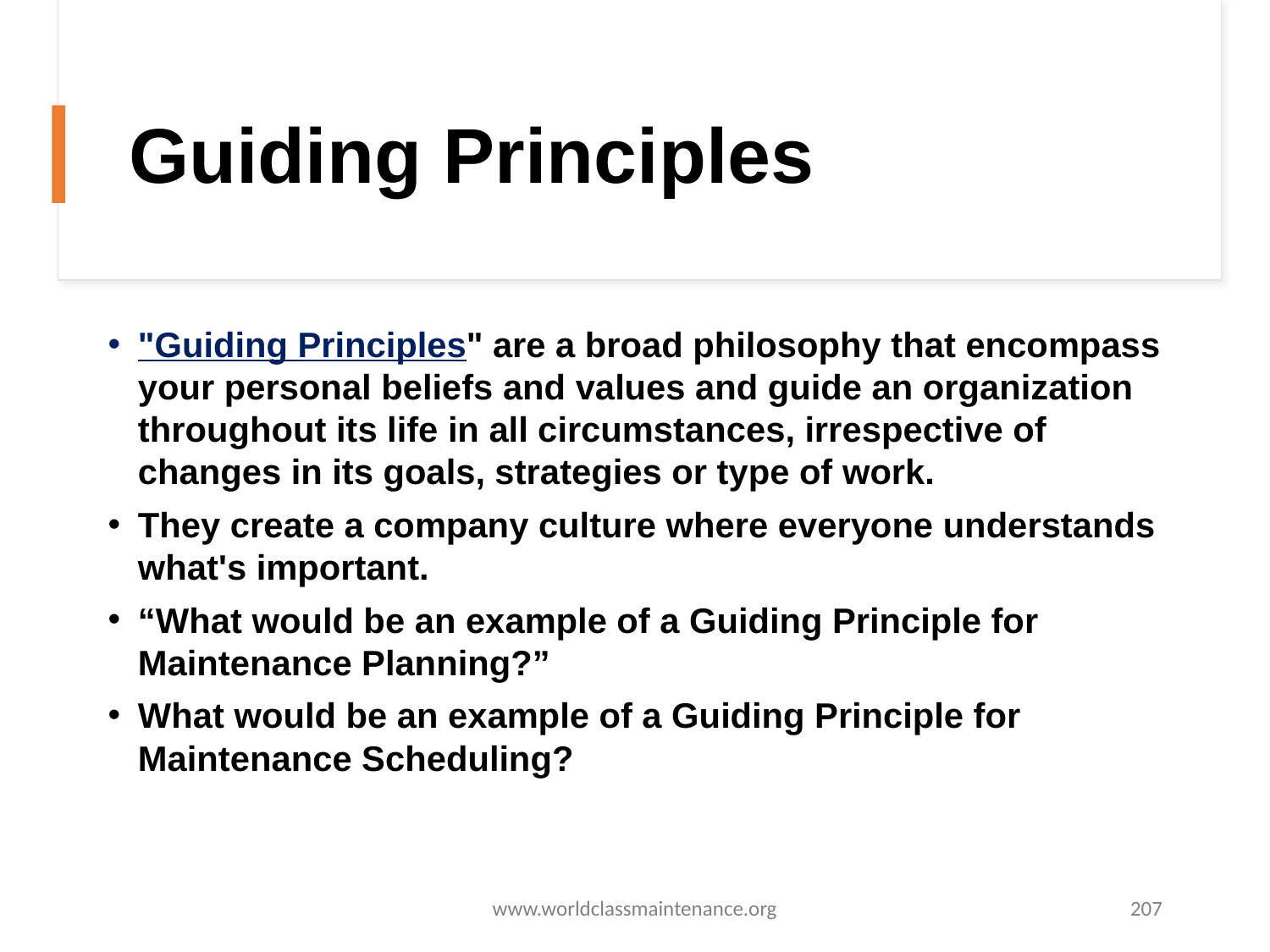

# Guiding Principles

"Guiding Principles" are a broad philosophy that encompass your personal beliefs and values and guide an organization throughout its life in all circumstances, irrespective of changes in its goals, strategies or type of work.
They create a company culture where everyone understands what's important.
“What would be an example of a Guiding Principle for Maintenance Planning?”
What would be an example of a Guiding Principle for Maintenance Scheduling?
www.worldclassmaintenance.org
207